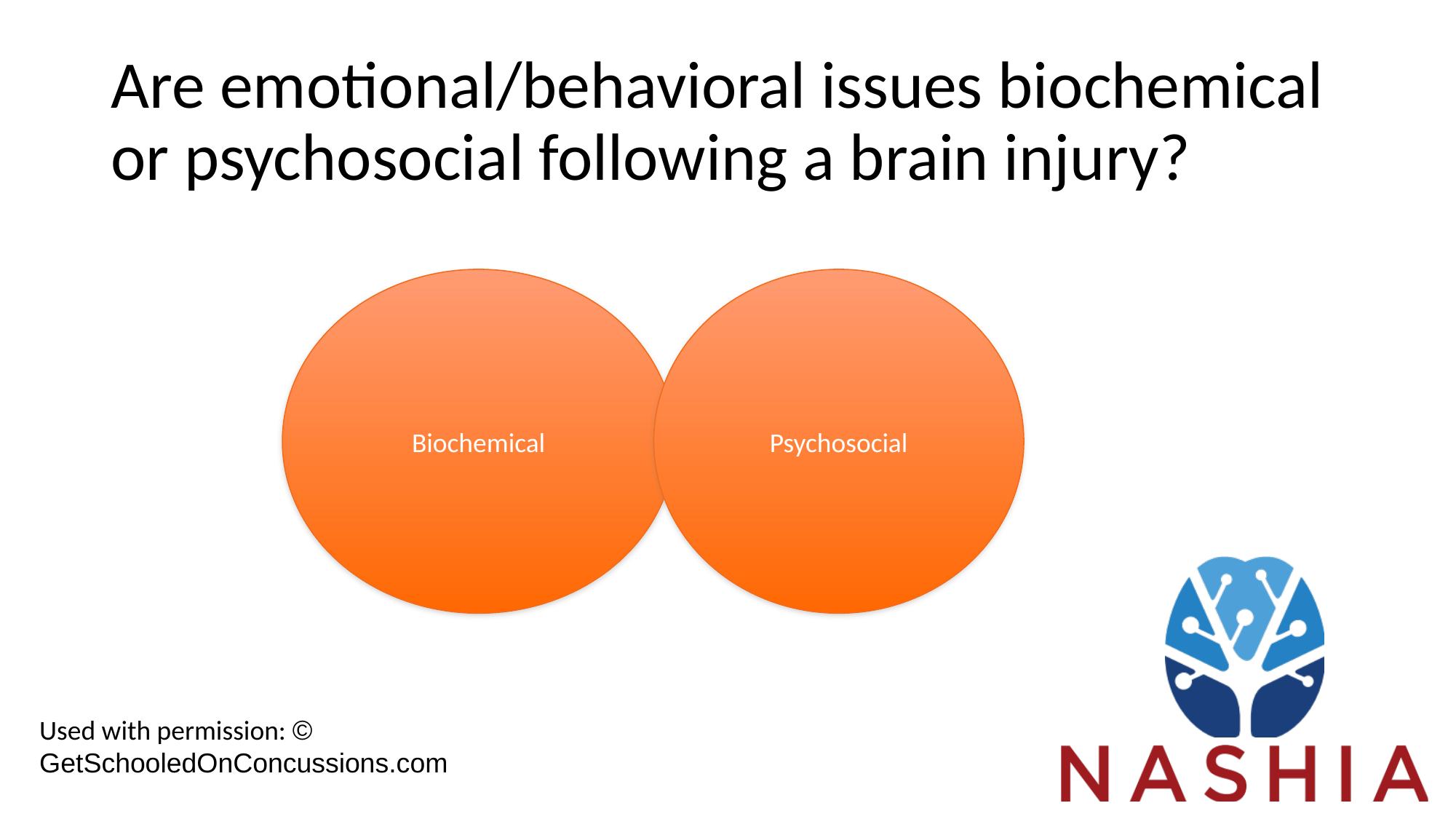

# Are emotional/behavioral issues biochemical or psychosocial following a brain injury?

Biochemical
Psychosocial
Used with permission: © GetSchooledOnConcussions.com